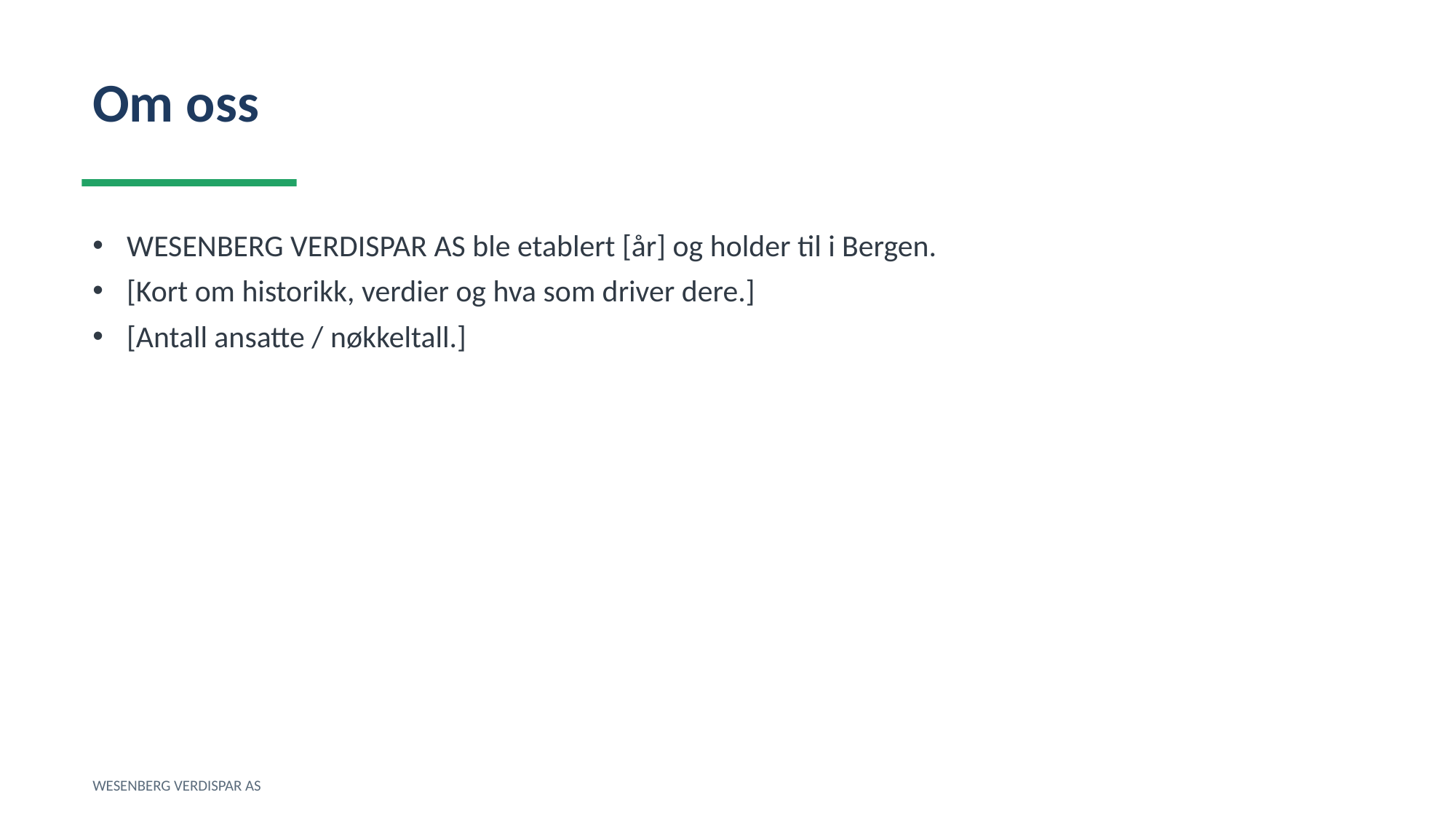

Om oss

WESENBERG VERDISPAR AS ble etablert [år] og holder til i Bergen.
[Kort om historikk, verdier og hva som driver dere.]
[Antall ansatte / nøkkeltall.]
WESENBERG VERDISPAR AS